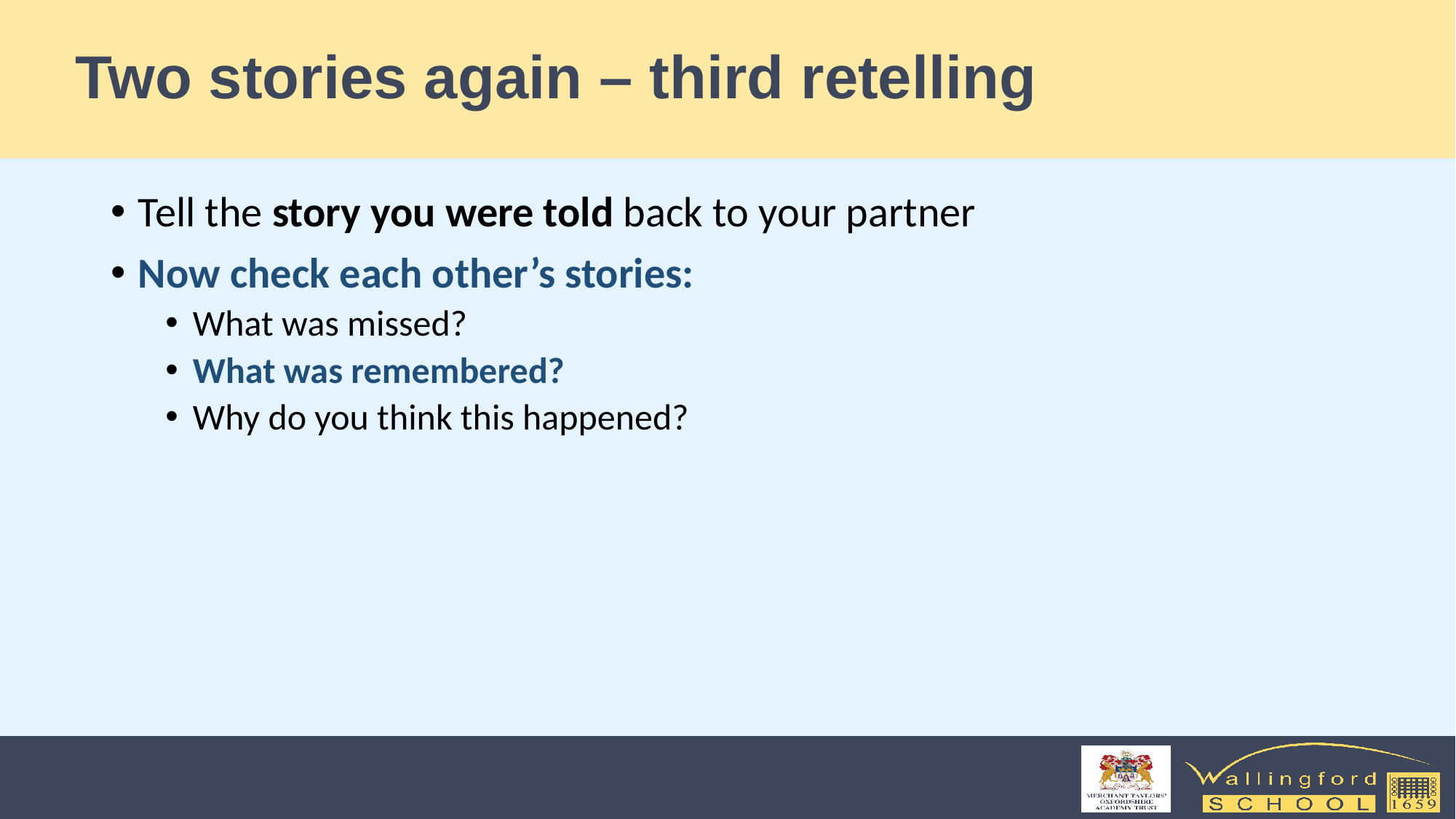

# Two stories again – third retelling
Tell the story you were told back to your partner
Now check each other’s stories:
What was missed?
What was remembered?
Why do you think this happened?